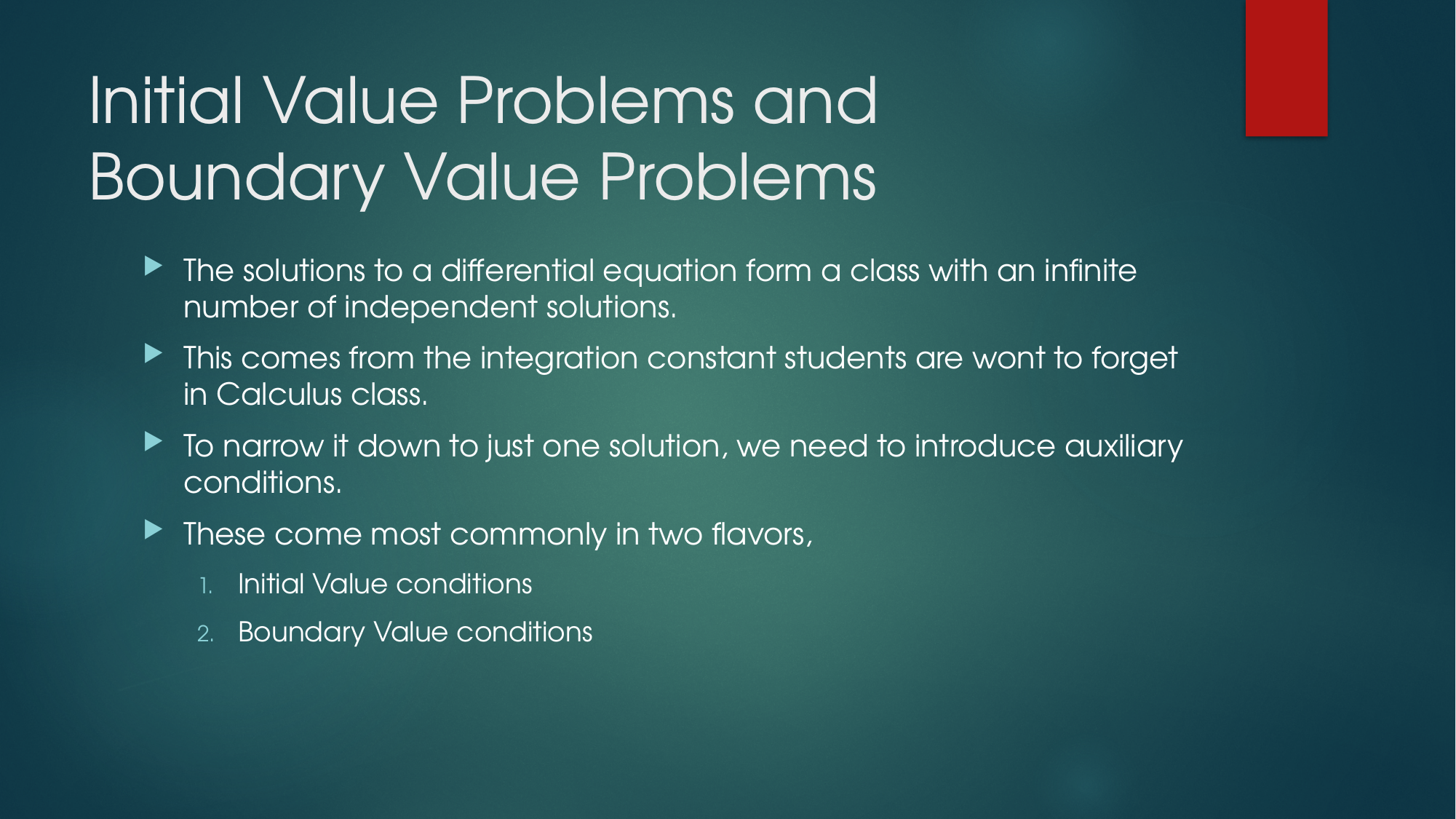

# Initial Value Problems and Boundary Value Problems
The solutions to a differential equation form a class with an infinite number of independent solutions.
This comes from the integration constant students are wont to forget in Calculus class.
To narrow it down to just one solution, we need to introduce auxiliary conditions.
These come most commonly in two flavors,
Initial Value conditions
Boundary Value conditions